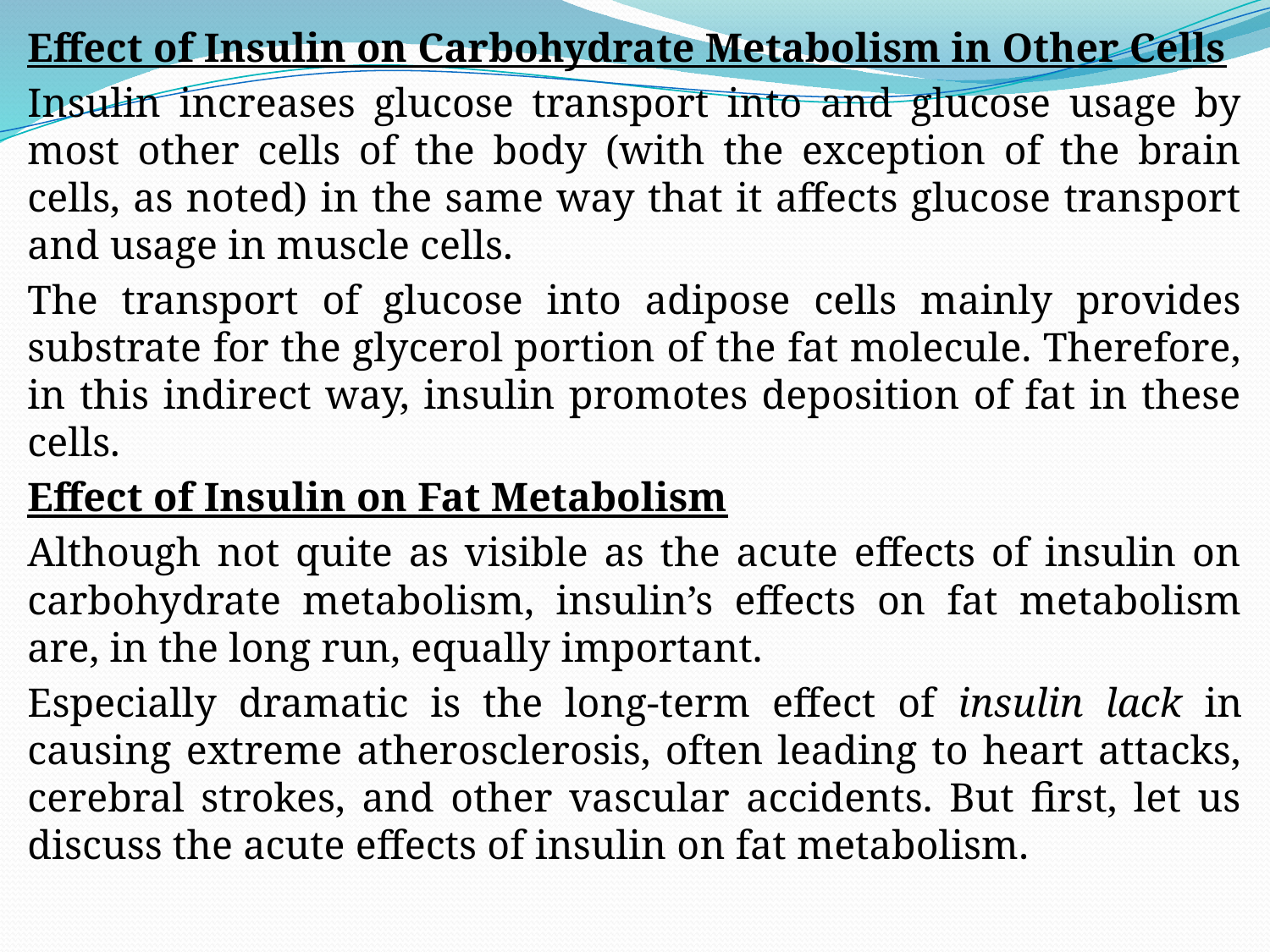

Effect of Insulin on Carbohydrate Metabolism in Other Cells
Insulin increases glucose transport into and glucose usage by most other cells of the body (with the exception of the brain cells, as noted) in the same way that it affects glucose transport and usage in muscle cells.
The transport of glucose into adipose cells mainly provides substrate for the glycerol portion of the fat molecule. Therefore, in this indirect way, insulin promotes deposition of fat in these cells.
Effect of Insulin on Fat Metabolism
Although not quite as visible as the acute effects of insulin on carbohydrate metabolism, insulin’s effects on fat metabolism are, in the long run, equally important.
Especially dramatic is the long-term effect of insulin lack in causing extreme atherosclerosis, often leading to heart attacks, cerebral strokes, and other vascular accidents. But first, let us discuss the acute effects of insulin on fat metabolism.